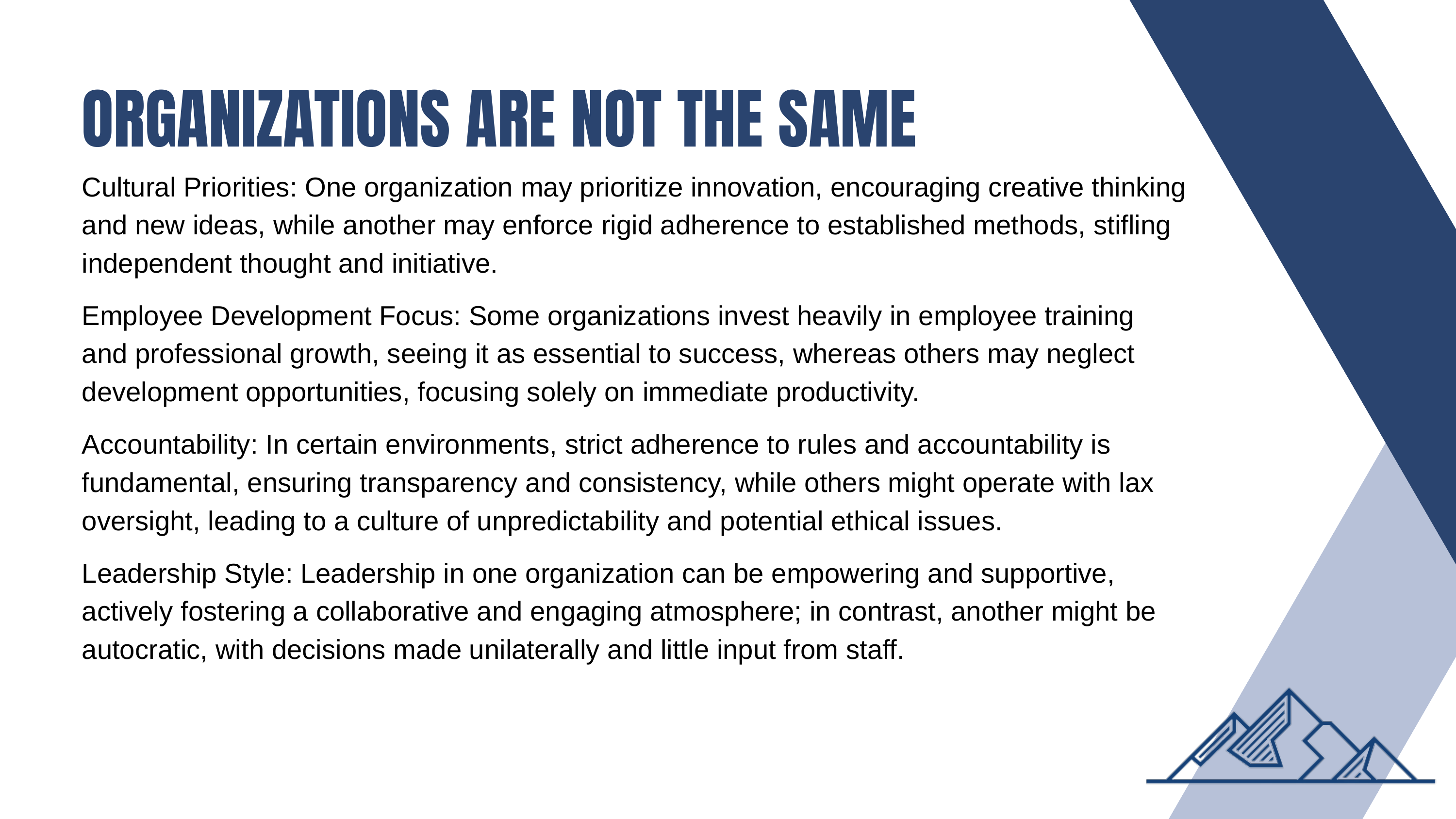

ORGANIZATIONS ARE NOT THE SAME
Cultural Priorities: One organization may prioritize innovation, encouraging creative thinking and new ideas, while another may enforce rigid adherence to established methods, stifling independent thought and initiative.

Employee Development Focus: Some organizations invest heavily in employee training and professional growth, seeing it as essential to success, whereas others may neglect development opportunities, focusing solely on immediate productivity.

Accountability: In certain environments, strict adherence to rules and accountability is fundamental, ensuring transparency and consistency, while others might operate with lax oversight, leading to a culture of unpredictability and potential ethical issues.

Leadership Style: Leadership in one organization can be empowering and supportive, actively fostering a collaborative and engaging atmosphere; in contrast, another might be autocratic, with decisions made unilaterally and little input from staff.